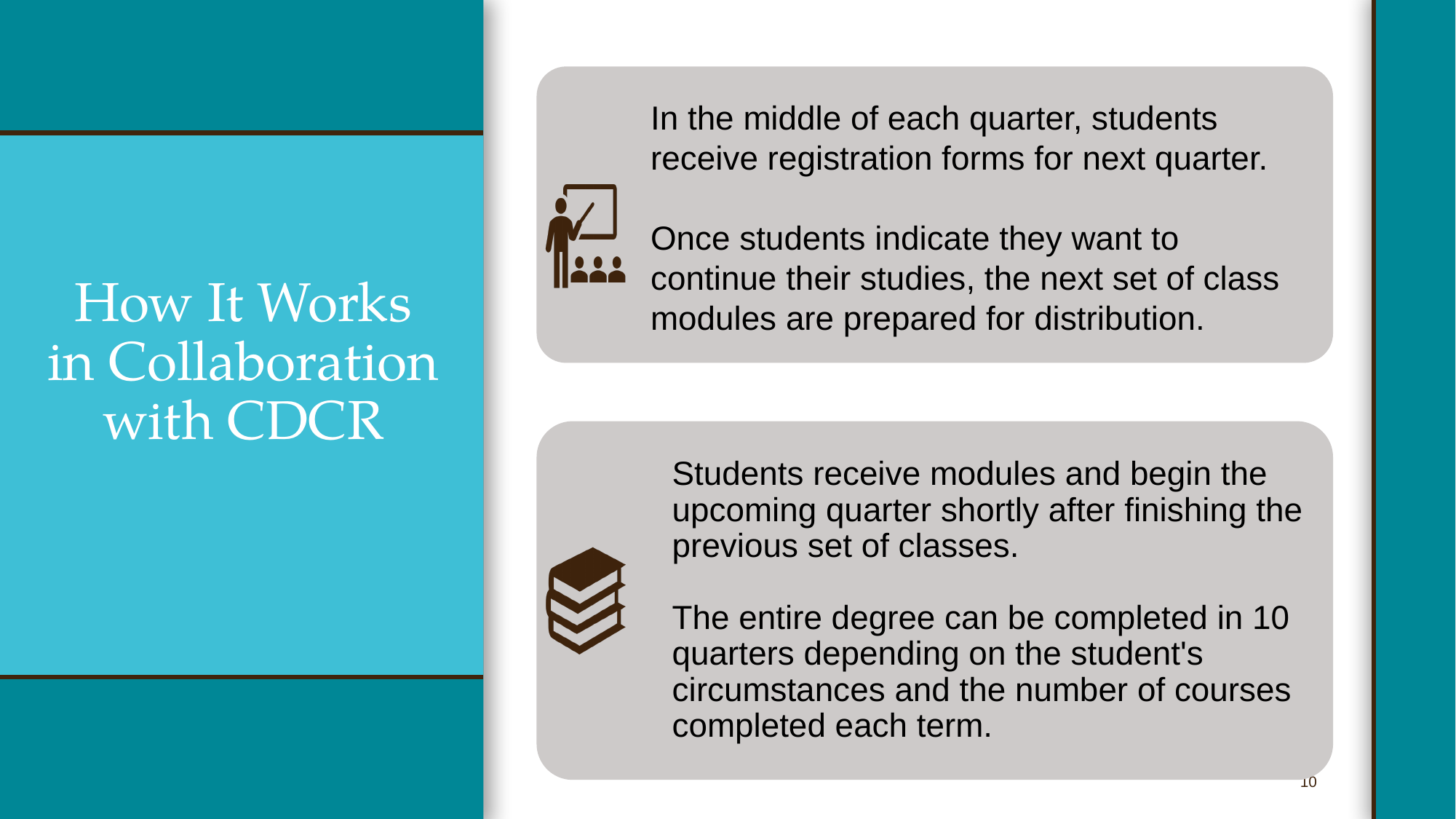

In the middle of each quarter, students receive registration forms for next quarter.

Once students indicate they want to continue their studies, the next set of class modules are prepared for distribution.

Students receive modules and begin the upcoming quarter shortly after finishing the previous set of classes.

The entire degree can be completed in 10 quarters depending on the student's circumstances and the number of courses completed each term.

# How It Works in Collaboration with CDCR
10